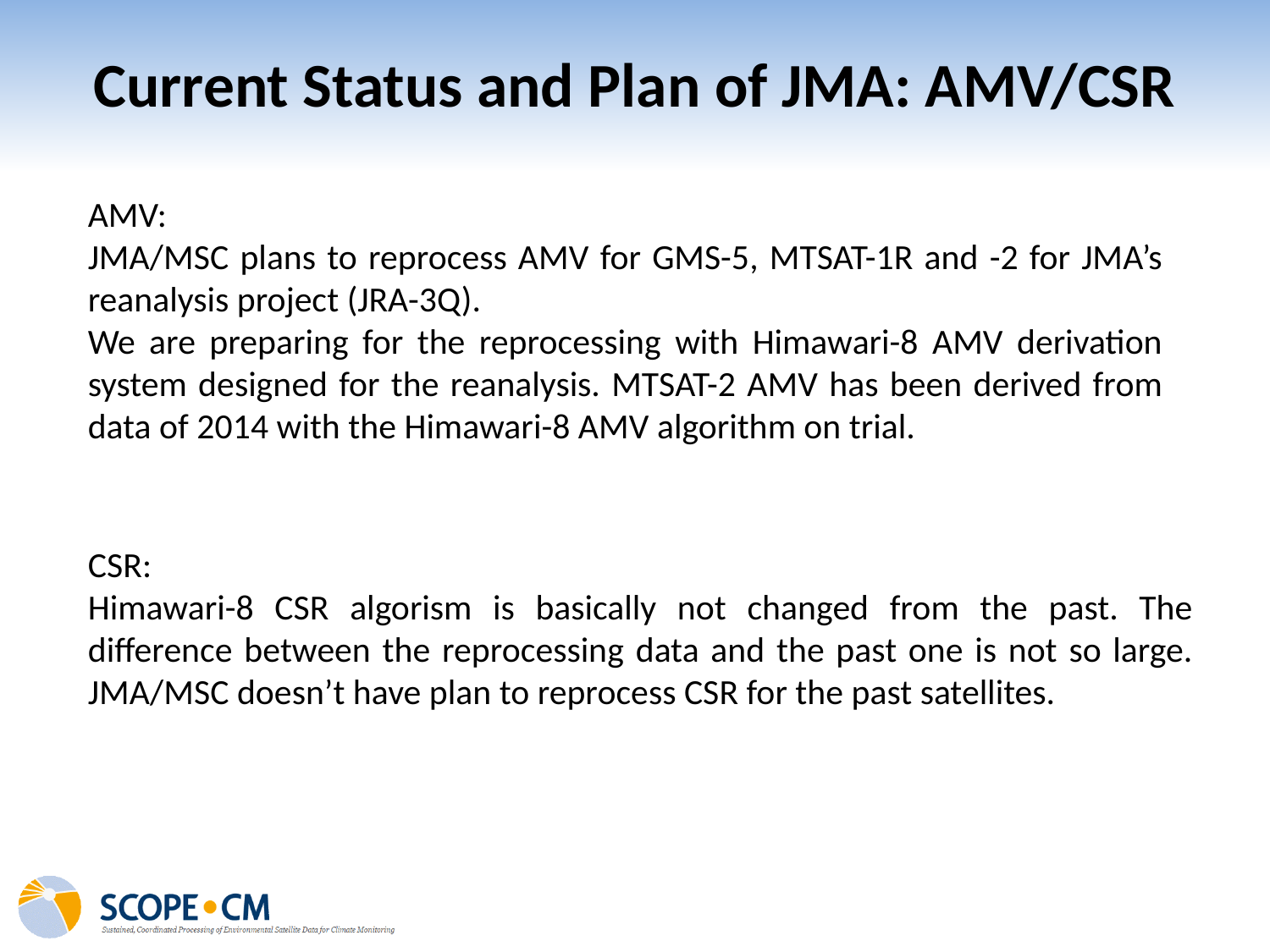

# Current Status and Plan of JMA: AMV/CSR
AMV:
JMA/MSC plans to reprocess AMV for GMS-5, MTSAT-1R and -2 for JMA’s reanalysis project (JRA-3Q).
We are preparing for the reprocessing with Himawari-8 AMV derivation system designed for the reanalysis. MTSAT-2 AMV has been derived from data of 2014 with the Himawari-8 AMV algorithm on trial.
CSR:
Himawari-8 CSR algorism is basically not changed from the past. The difference between the reprocessing data and the past one is not so large. JMA/MSC doesn’t have plan to reprocess CSR for the past satellites.